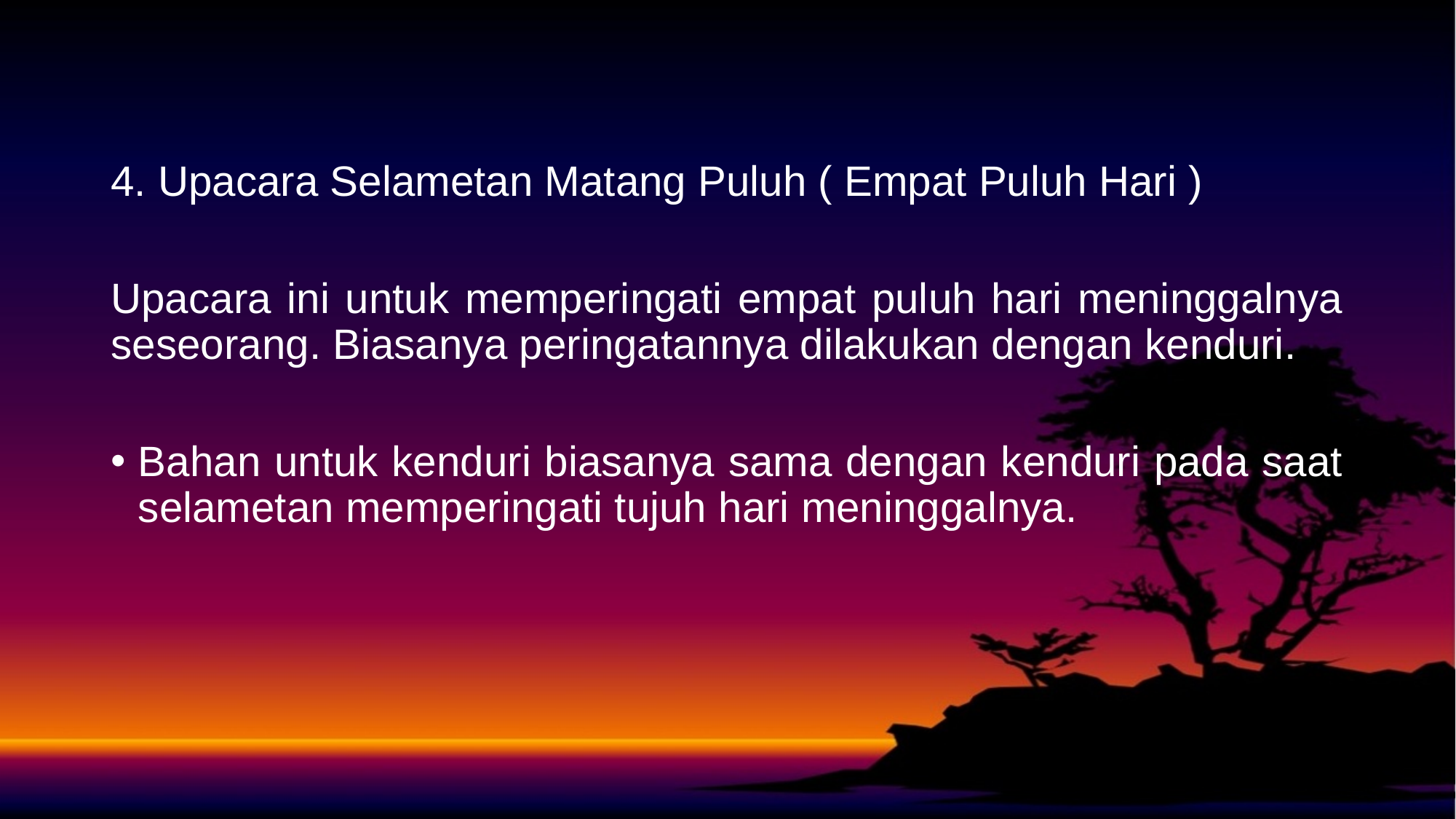

4. Upacara Selametan Matang Puluh ( Empat Puluh Hari )

Upacara ini untuk memperingati empat puluh hari meninggalnya seseorang. Biasanya peringatannya dilakukan dengan kenduri.

Bahan untuk kenduri biasanya sama dengan kenduri pada saat selametan memperingati tujuh hari meninggalnya.